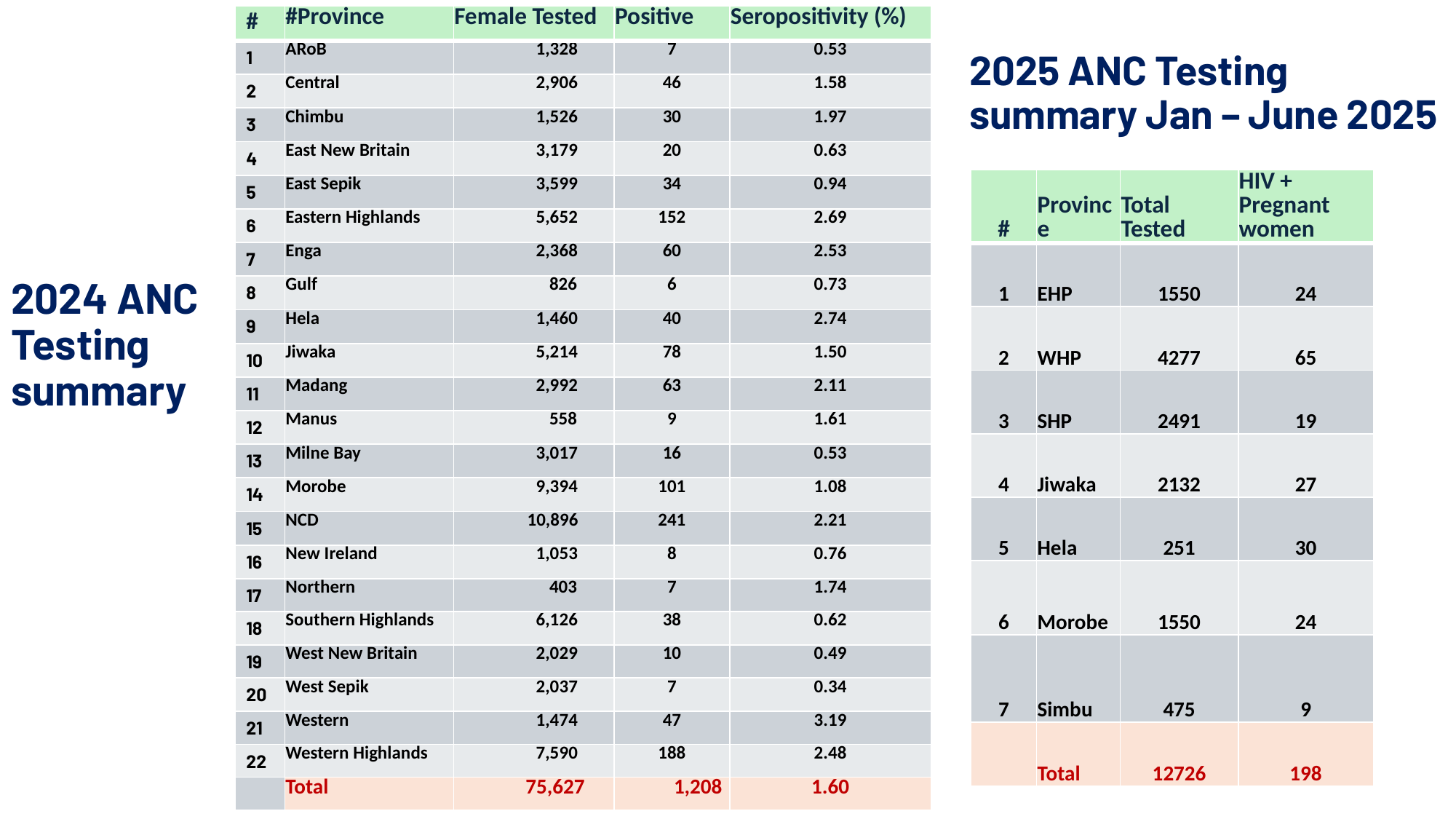

| # | #Province | Female Tested | Positive | Seropositivity (%) |
| --- | --- | --- | --- | --- |
| 1 | ARoB | 1,328 | 7 | 0.53 |
| 2 | Central | 2,906 | 46 | 1.58 |
| 3 | Chimbu | 1,526 | 30 | 1.97 |
| 4 | East New Britain | 3,179 | 20 | 0.63 |
| 5 | East Sepik | 3,599 | 34 | 0.94 |
| 6 | Eastern Highlands | 5,652 | 152 | 2.69 |
| 7 | Enga | 2,368 | 60 | 2.53 |
| 8 | Gulf | 826 | 6 | 0.73 |
| 9 | Hela | 1,460 | 40 | 2.74 |
| 10 | Jiwaka | 5,214 | 78 | 1.50 |
| 11 | Madang | 2,992 | 63 | 2.11 |
| 12 | Manus | 558 | 9 | 1.61 |
| 13 | Milne Bay | 3,017 | 16 | 0.53 |
| 14 | Morobe | 9,394 | 101 | 1.08 |
| 15 | NCD | 10,896 | 241 | 2.21 |
| 16 | New Ireland | 1,053 | 8 | 0.76 |
| 17 | Northern | 403 | 7 | 1.74 |
| 18 | Southern Highlands | 6,126 | 38 | 0.62 |
| 19 | West New Britain | 2,029 | 10 | 0.49 |
| 20 | West Sepik | 2,037 | 7 | 0.34 |
| 21 | Western | 1,474 | 47 | 3.19 |
| 22 | Western Highlands | 7,590 | 188 | 2.48 |
|  | Total | 75,627 | 1,208 | 1.60 |
2025 ANC Testing summary Jan – June 2025
| # | Province | Total Tested | HIV + Pregnant women |
| --- | --- | --- | --- |
| 1 | EHP | 1550 | 24 |
| 2 | WHP | 4277 | 65 |
| 3 | SHP | 2491 | 19 |
| 4 | Jiwaka | 2132 | 27 |
| 5 | Hela | 251 | 30 |
| 6 | Morobe | 1550 | 24 |
| 7 | Simbu | 475 | 9 |
|  | Total | 12726 | 198 |
2024 ANC Testing summary